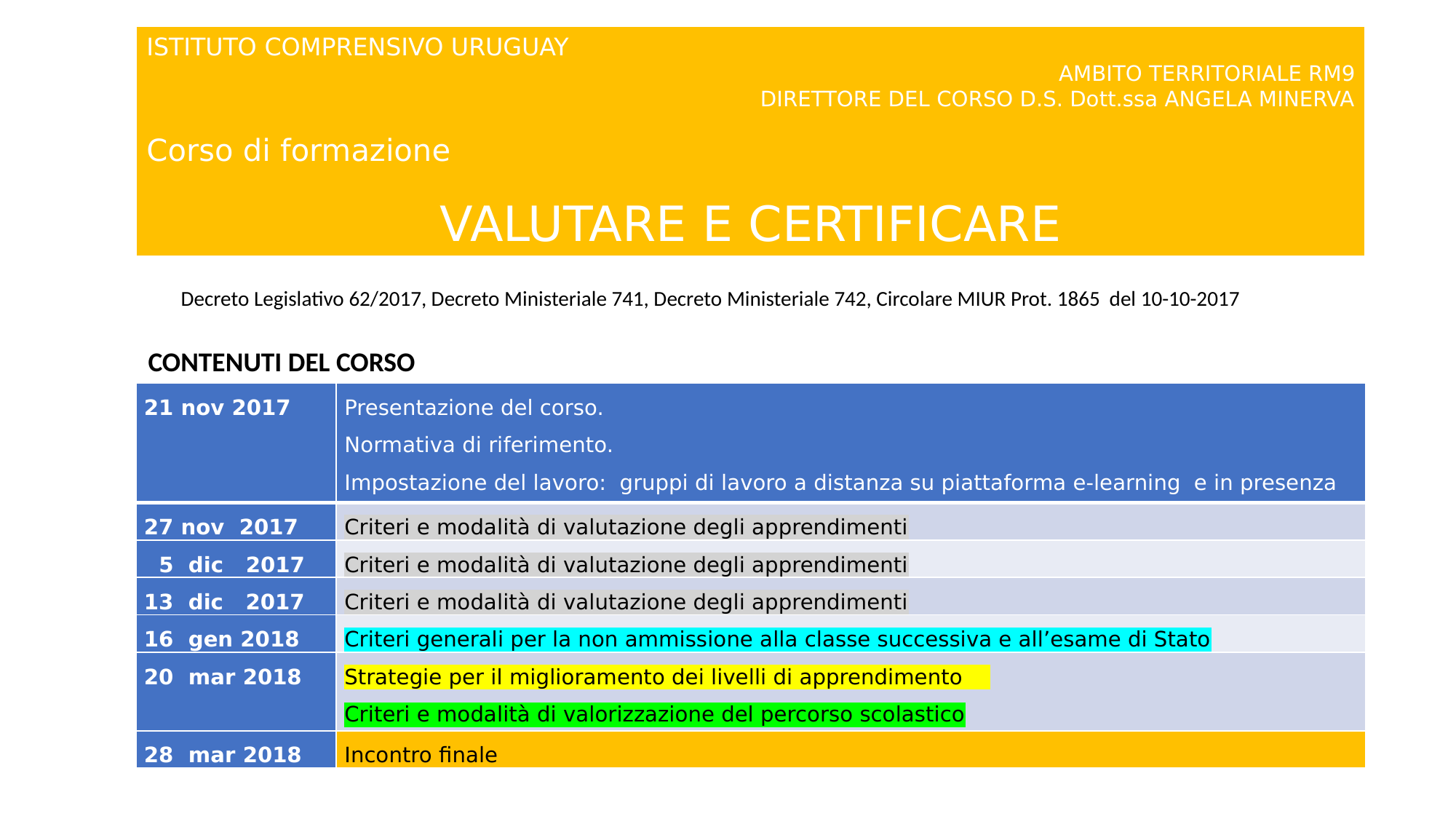

ISTITUTO COMPRENSIVO URUGUAY
AMBITO TERRITORIALE RM9
DIRETTORE DEL CORSO D.S. Dott.ssa ANGELA MINERVA

Corso di formazione

VALUTARE E CERTIFICARE
Decreto Legislativo 62/2017, Decreto Ministeriale 741, Decreto Ministeriale 742, Circolare MIUR Prot. 1865  del 10-10-2017
CONTENUTI DEL CORSO
| 21 nov 2017 | Presentazione del corso. Normativa di riferimento. Impostazione del lavoro: gruppi di lavoro a distanza su piattaforma e-learning e in presenza |
| --- | --- |
| 27 nov 2017 | Criteri e modalità di valutazione degli apprendimenti |
| 5 dic 2017 | Criteri e modalità di valutazione degli apprendimenti |
| 13 dic 2017 | Criteri e modalità di valutazione degli apprendimenti |
| 16 gen 2018 | Criteri generali per la non ammissione alla classe successiva e all’esame di Stato |
| 20 mar 2018 | Strategie per il miglioramento dei livelli di apprendimento Criteri e modalità di valorizzazione del percorso scolastico |
| 28 mar 2018 | Incontro finale |